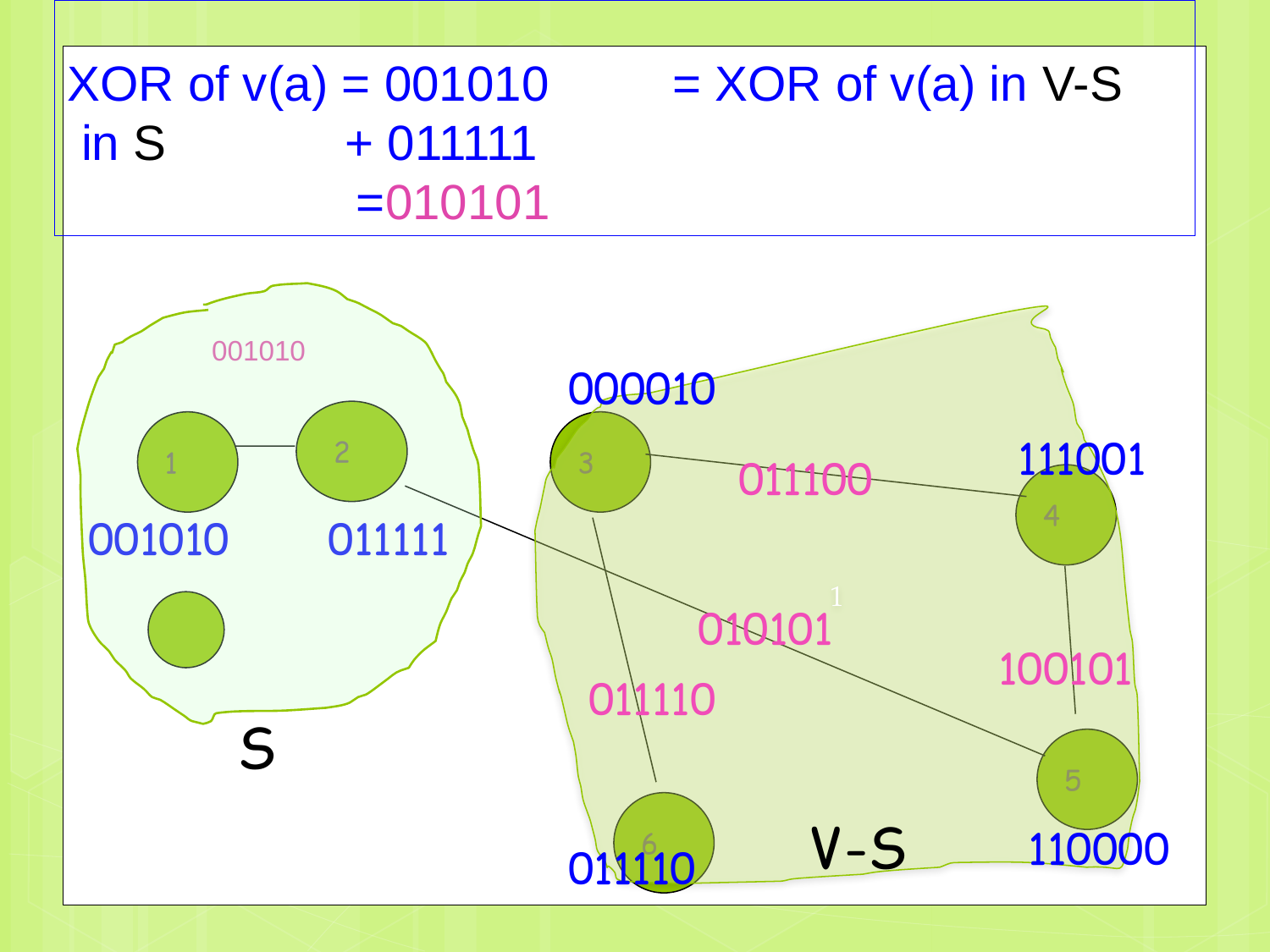

# XOR of v(a) = 001010         = XOR of v(a) in V-S in S             + 011111 =010101

1
001010
000010
 2
1
3
111001

011100

4

001010
011111

010101
100101
011110
S
5
6
V-S
110000
011110
v(a) in T’